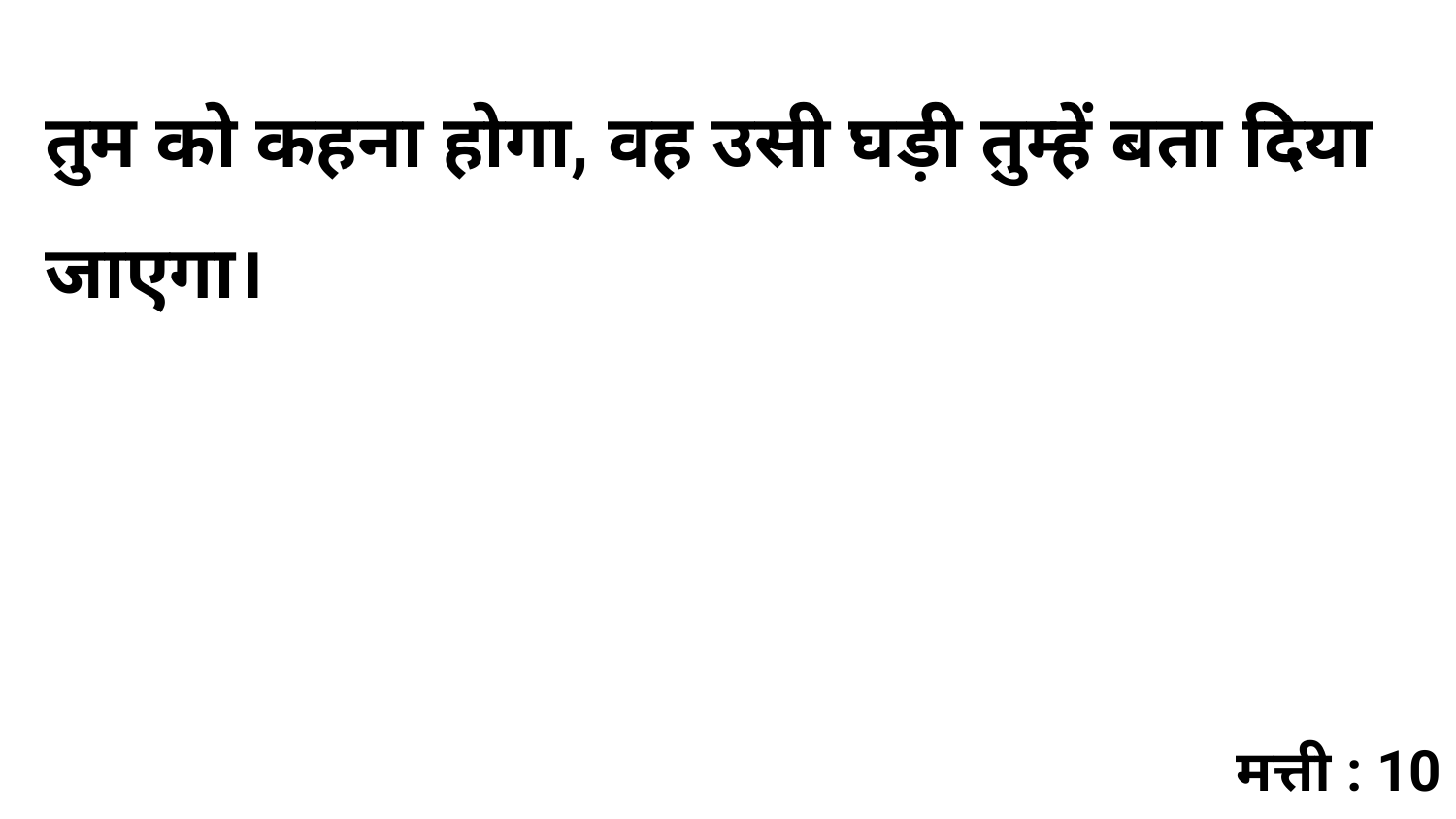

तुम को कहना होगा, वह उसी घड़ी तुम्हें बता दिया जाएगा।
मत्ती : 10